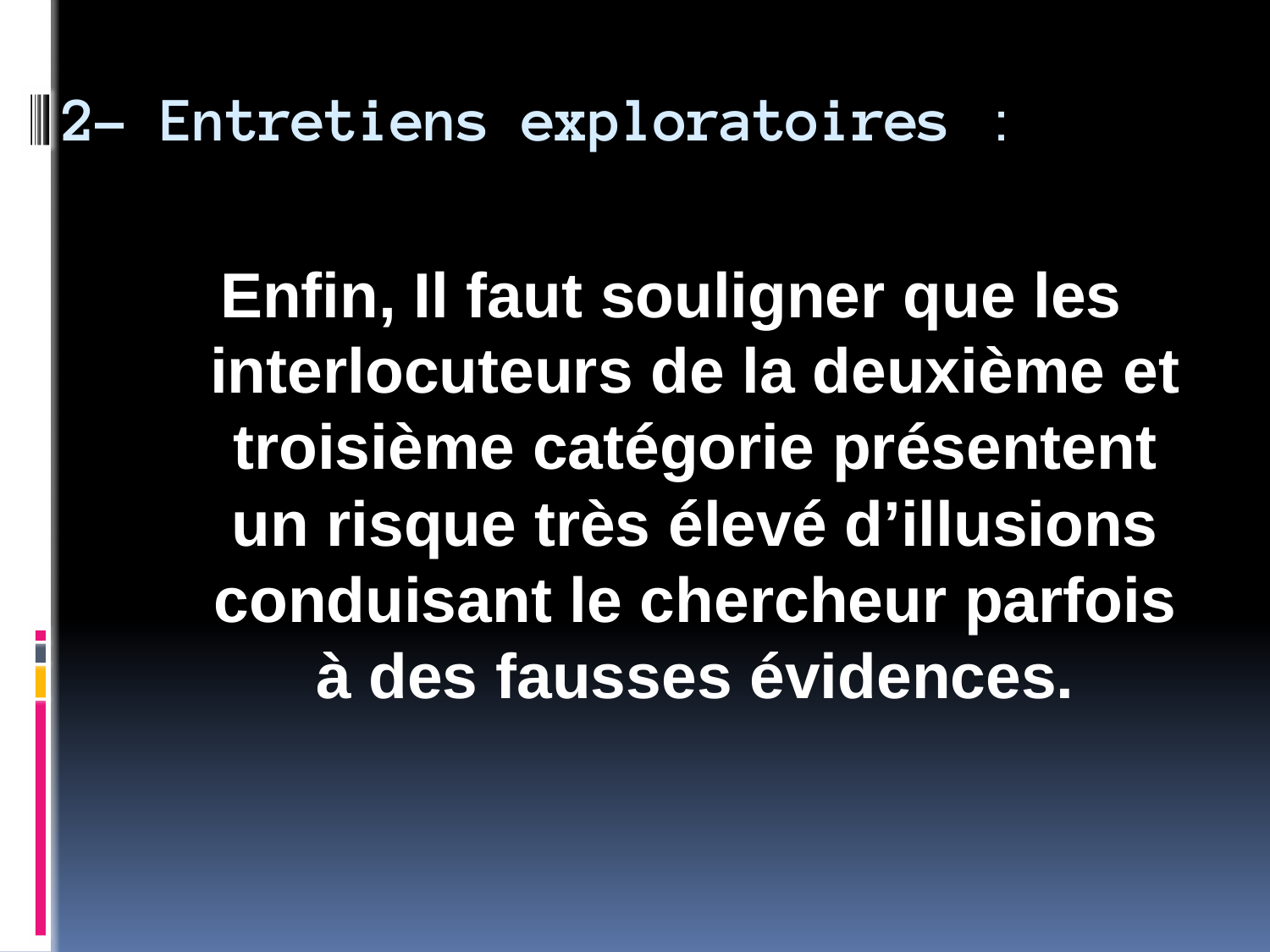

# 2- Entretiens exploratoires :
Enfin, Il faut souligner que les interlocuteurs de la deuxième et troisième catégorie présentent un risque très élevé d’illusions conduisant le chercheur parfois à des fausses évidences.